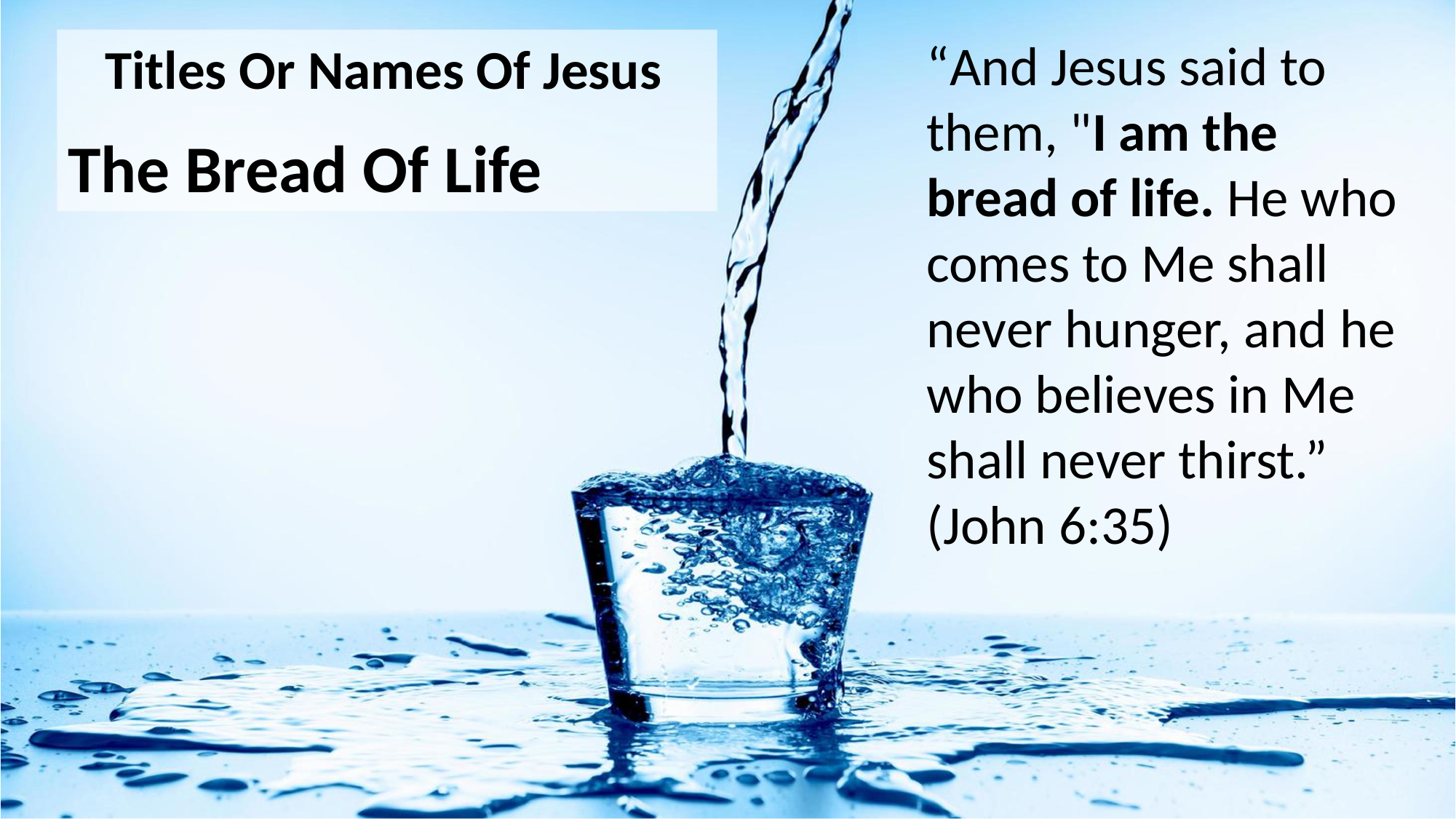

“And Jesus said to them, "I am the bread of life. He who comes to Me shall never hunger, and he who believes in Me shall never thirst.” (John 6:35)
   Titles Or Names Of Jesus

The Bread Of Life